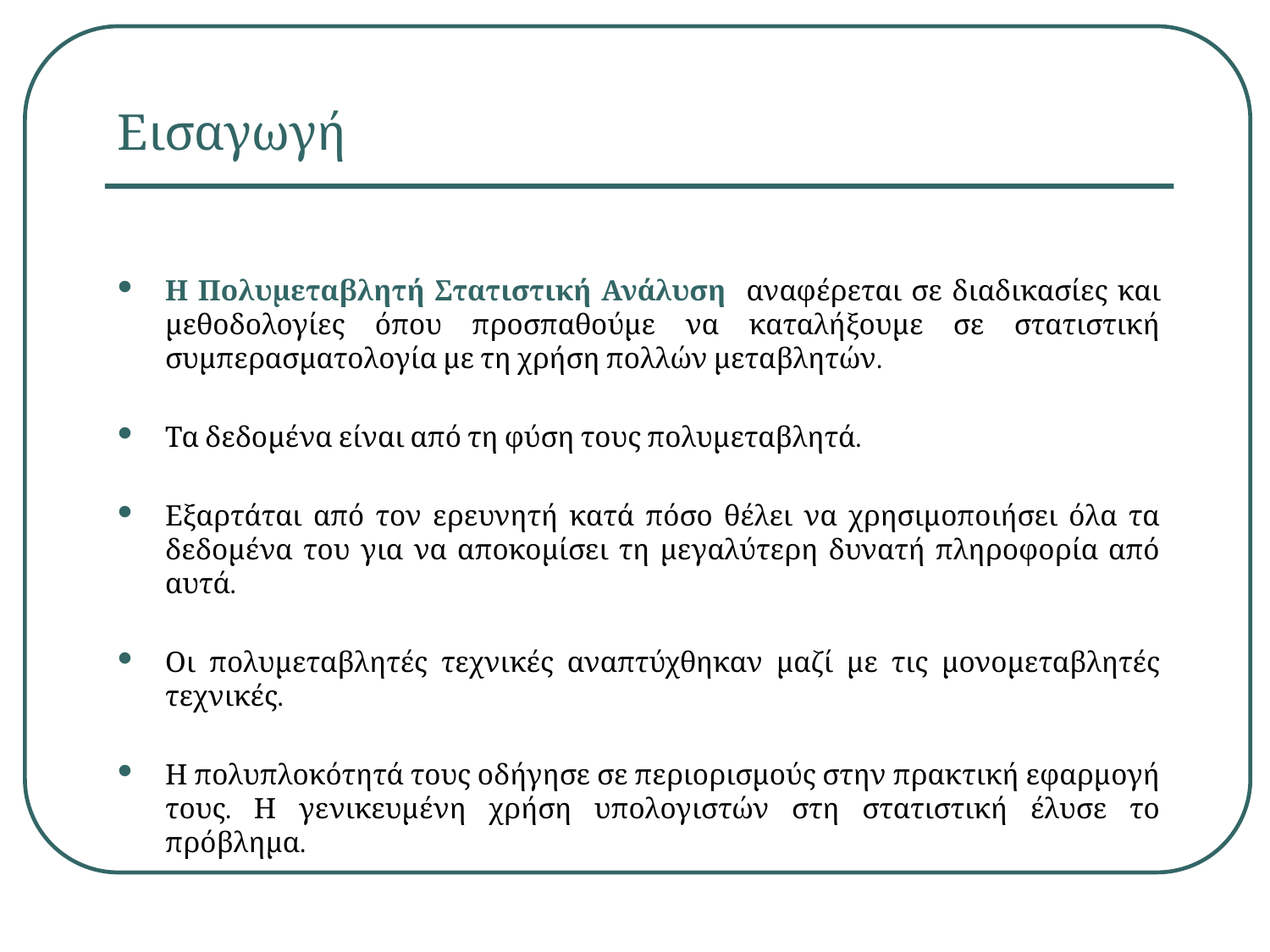

# Εισαγωγή
Η Πολυμεταβλητή Στατιστική Ανάλυση  αναφέρεται σε διαδικασίες και μεθοδολογίες όπου προσπαθούμε να καταλήξουμε σε στατιστική συμπερασματολογία με τη χρήση πολλών μεταβλητών.

Τα δεδομένα είναι από τη φύση τους πολυμεταβλητά.

Εξαρτάται από τον ερευνητή κατά πόσο θέλει να χρησιμοποιήσει όλα τα δεδομένα του για να αποκομίσει τη μεγαλύτερη δυνατή πληροφορία από αυτά.

Οι πολυμεταβλητές τεχνικές αναπτύχθηκαν μαζί με τις μονομεταβλητές τεχνικές.

Η πολυπλοκότητά τους οδήγησε σε περιορισμούς στην πρακτική εφαρμογή τους. Η γενικευμένη χρήση υπολογιστών στη στατιστική έλυσε το πρόβλημα.